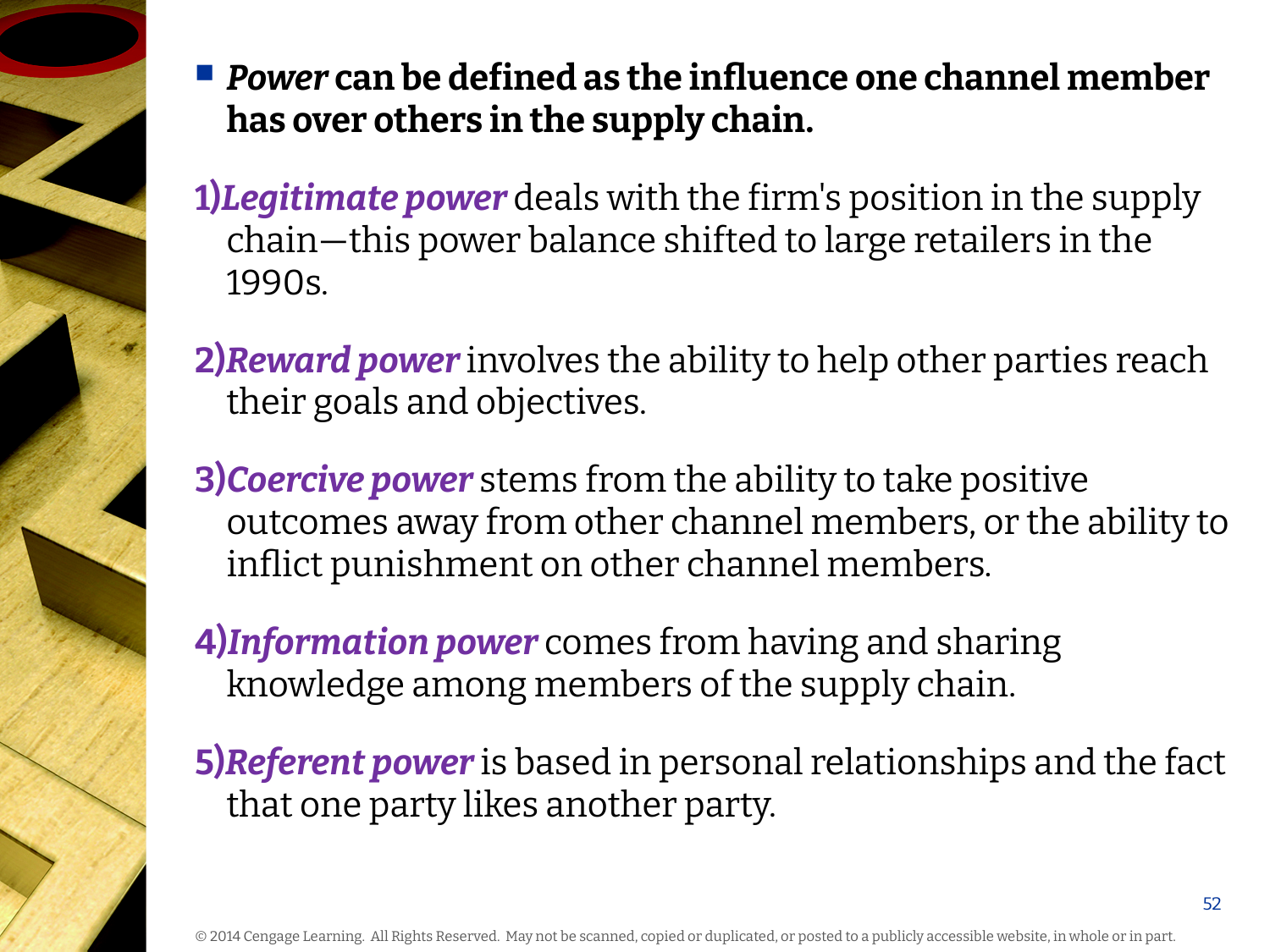

Power can be defined as the influence one channel member has over others in the supply chain.
1)Legitimate power deals with the firm's position in the supply chain—this power balance shifted to large retailers in the 1990s.
2)Reward power involves the ability to help other parties reach their goals and objectives.
3)Coercive power stems from the ability to take positive outcomes away from other channel members, or the ability to inflict punishment on other channel members.
4)Information power comes from having and sharing knowledge among members of the supply chain.
5)Referent power is based in personal relationships and the fact that one party likes another party.

52